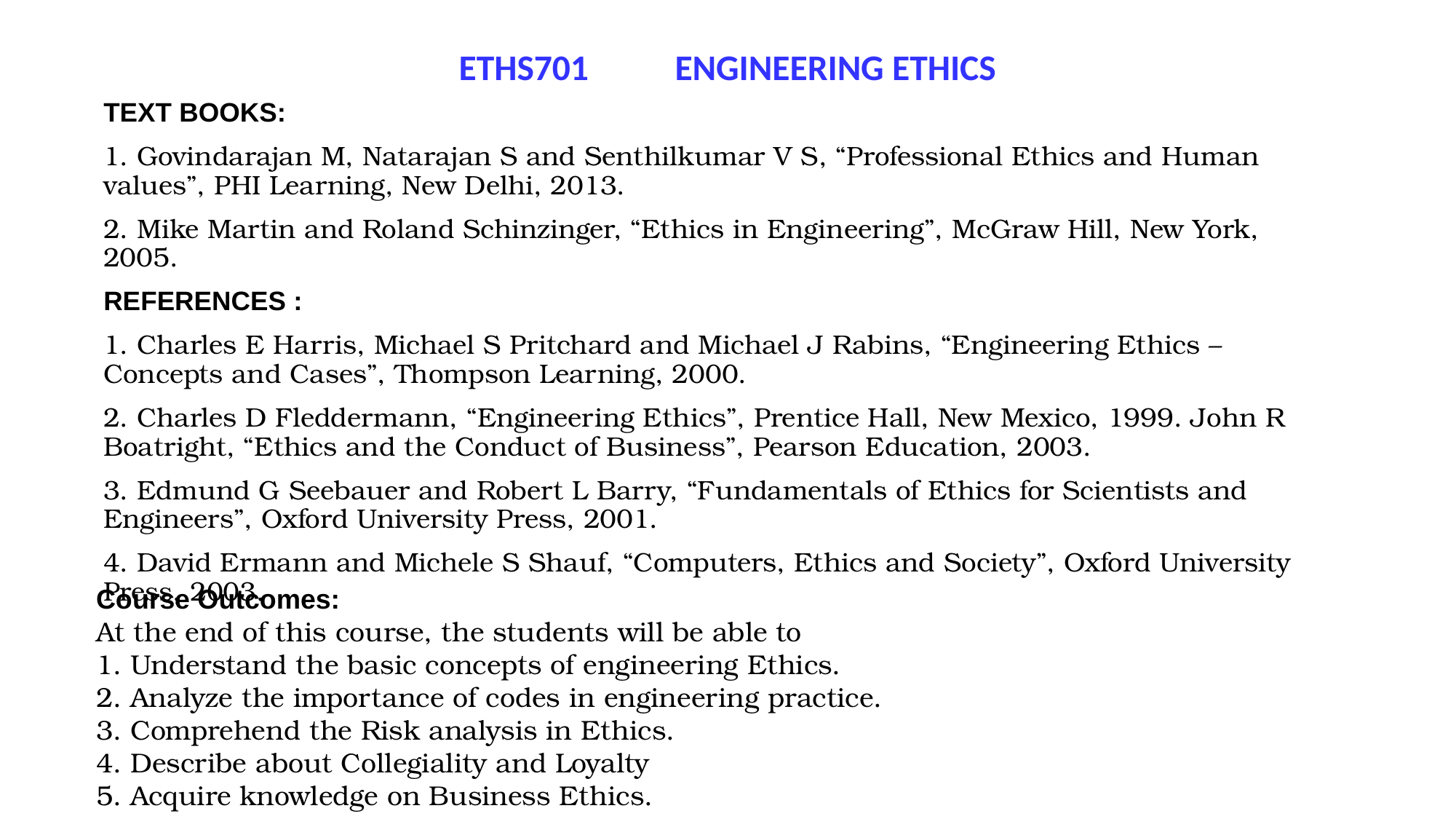

# ETHS701 	ENGINEERING ETHICS
TEXT BOOKS:
1. Govindarajan M, Natarajan S and Senthilkumar V S, “Professional Ethics and Human values”, PHI Learning, New Delhi, 2013.
2. Mike Martin and Roland Schinzinger, “Ethics in Engineering”, McGraw Hill, New York, 2005.
REFERENCES :
1. Charles E Harris, Michael S Pritchard and Michael J Rabins, “Engineering Ethics – Concepts and Cases”, Thompson Learning, 2000.
2. Charles D Fleddermann, “Engineering Ethics”, Prentice Hall, New Mexico, 1999. John R Boatright, “Ethics and the Conduct of Business”, Pearson Education, 2003.
3. Edmund G Seebauer and Robert L Barry, “Fundamentals of Ethics for Scientists and Engineers”, Oxford University Press, 2001.
4. David Ermann and Michele S Shauf, “Computers, Ethics and Society”, Oxford University Press, 2003.

Course Outcomes:
At the end of this course, the students will be able to
1. Understand the basic concepts of engineering Ethics.
2. Analyze the importance of codes in engineering practice.
3. Comprehend the Risk analysis in Ethics.
4. Describe about Collegiality and Loyalty
5. Acquire knowledge on Business Ethics.